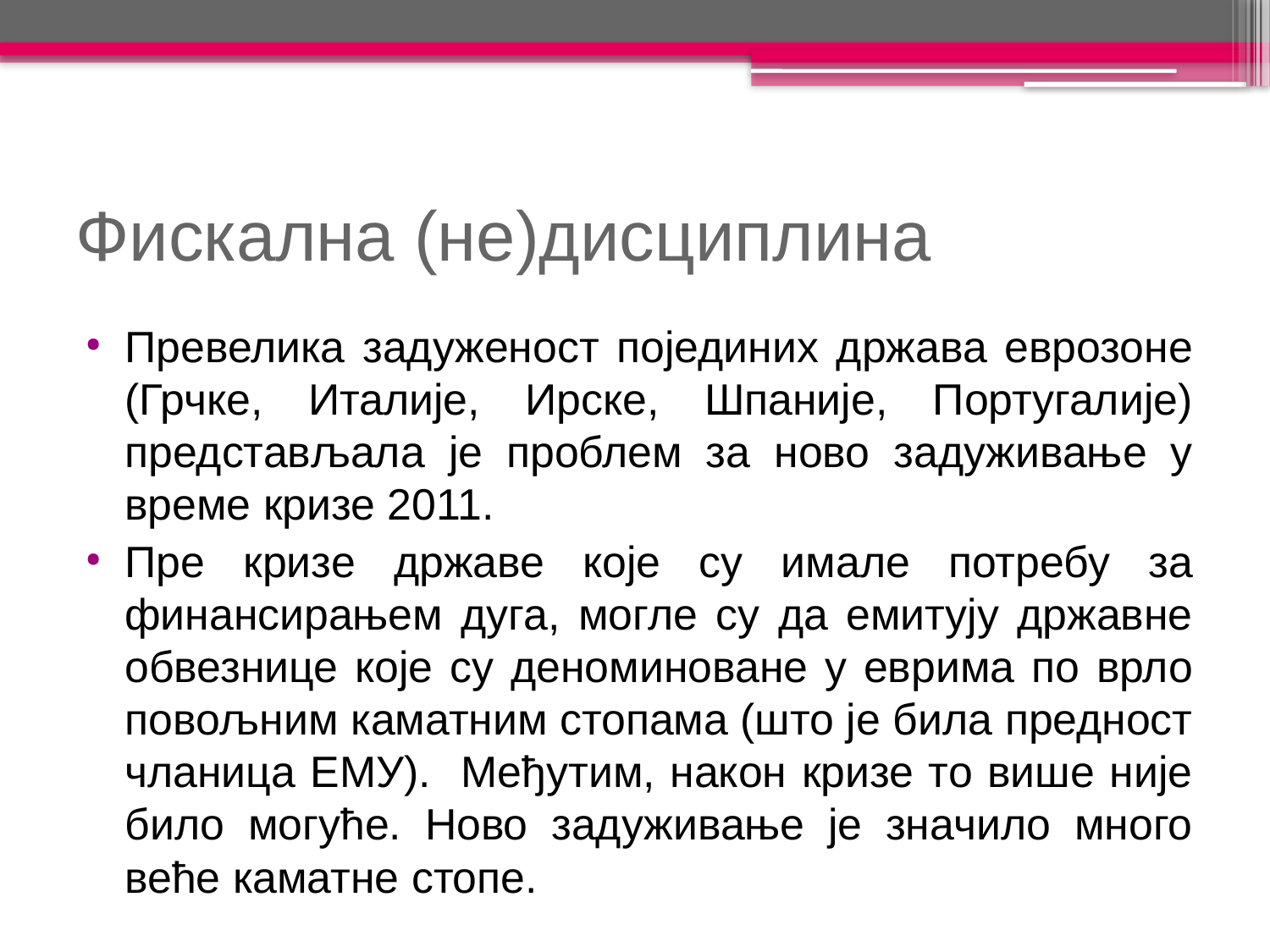

# Фискална (не)дисциплина
Превелика задуженост појединих држава еврозоне (Грчке, Италије, Ирске, Шпаније, Португалије) представљала је проблем за ново задуживање у време кризе 2011.
Пре кризе државе које су имале потребу за финансирањем дуга, могле су да емитују државне обвезнице које су деноминоване у еврима по врло повољним каматним стопама (што је била предност чланица ЕМУ).  Међутим, након кризе то више није било могуће. Ново задуживање је значило много веће каматне стопе.